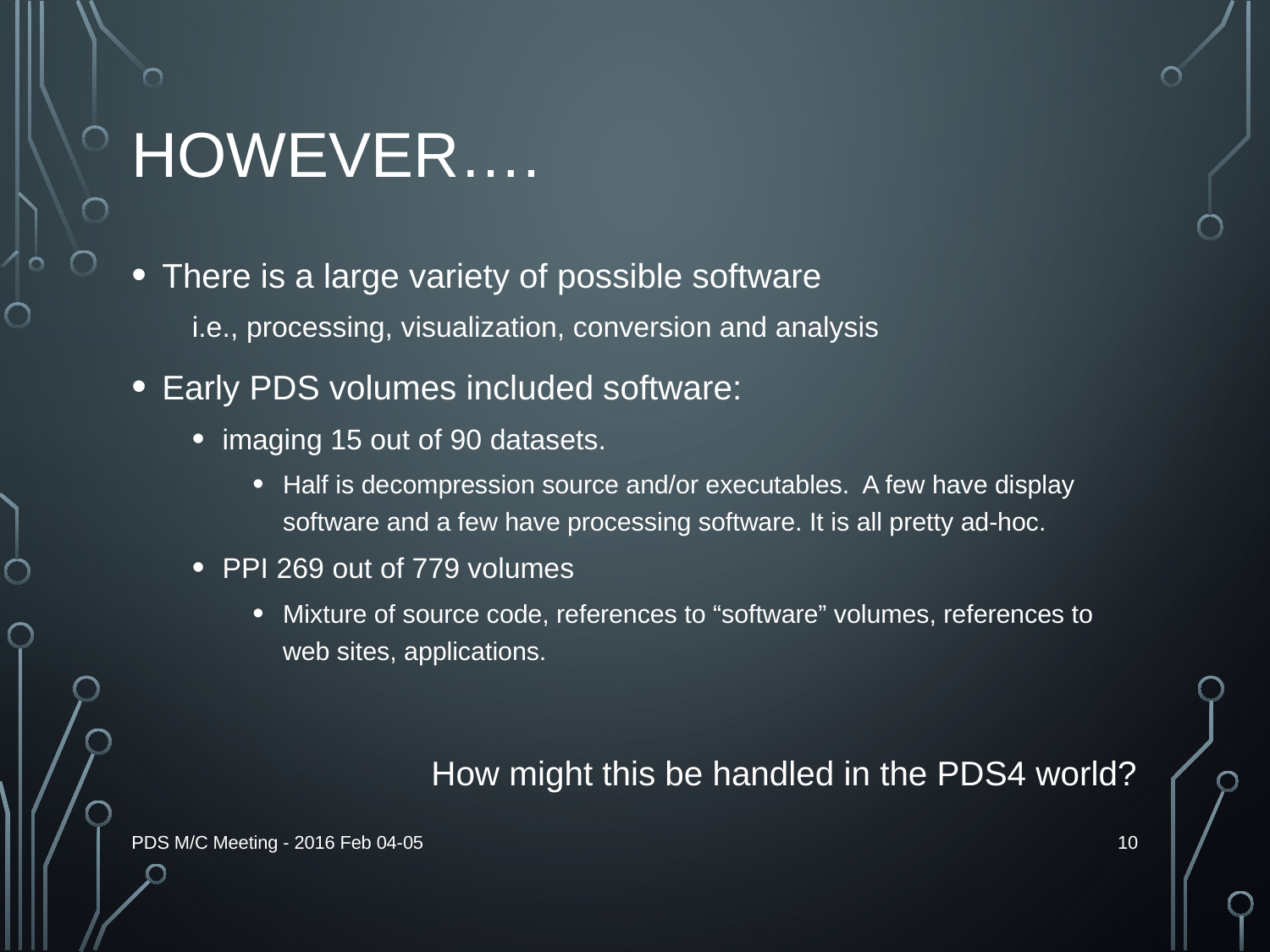

# However….
There is a large variety of possible software
i.e., processing, visualization, conversion and analysis
Early PDS volumes included software:
imaging 15 out of 90 datasets.
Half is decompression source and/or executables.  A few have display software and a few have processing software. It is all pretty ad-hoc.
PPI 269 out of 779 volumes
Mixture of source code, references to “software” volumes, references to web sites, applications.

How might this be handled in the PDS4 world?
10
PDS M/C Meeting - 2016 Feb 04-05